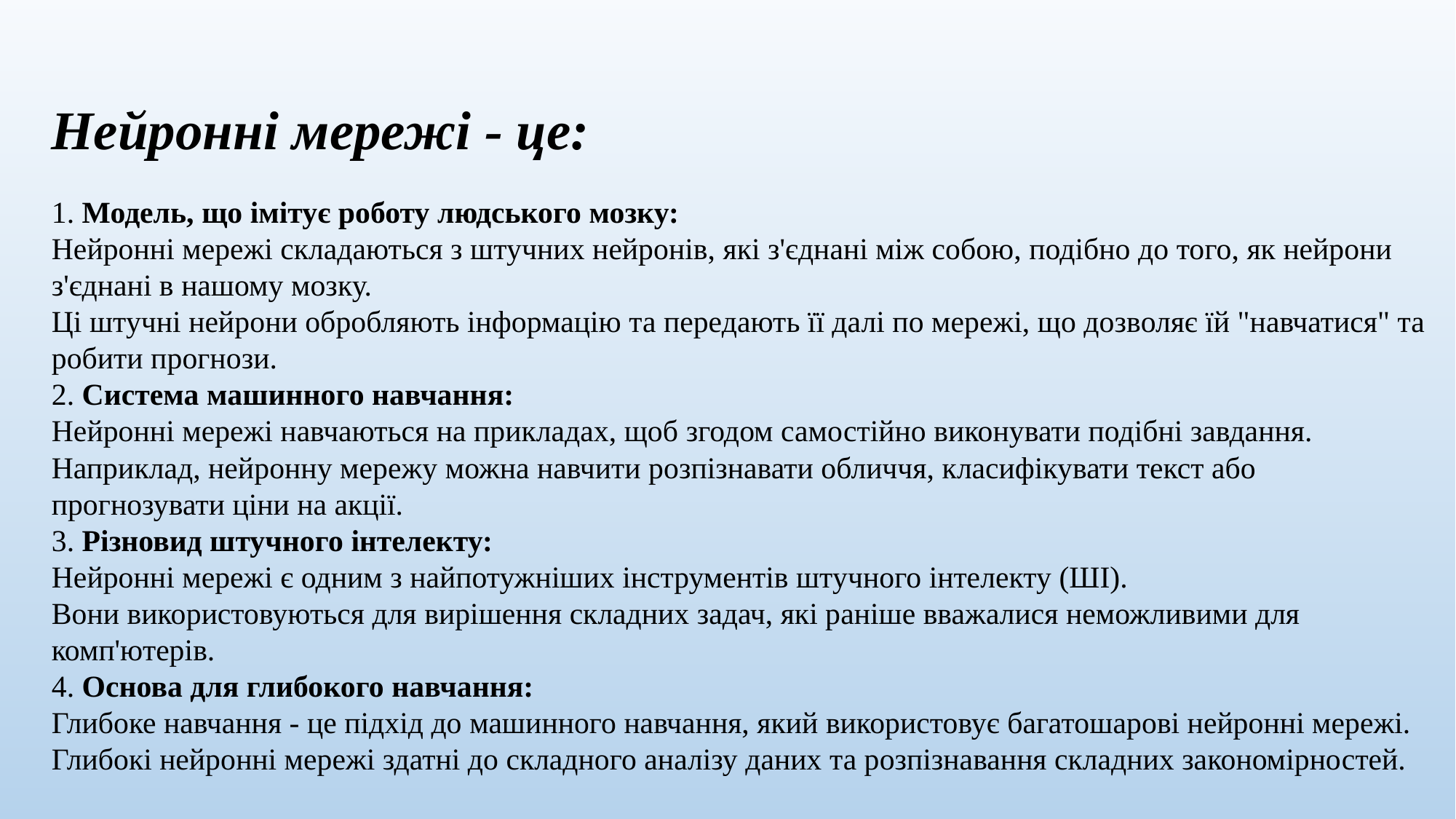

Нейронні мережі - це:

1. Модель, що імітує роботу людського мозку:
Нейронні мережі складаються з штучних нейронів, які з'єднані між собою, подібно до того, як нейрони з'єднані в нашому мозку.
Ці штучні нейрони обробляють інформацію та передають її далі по мережі, що дозволяє їй "навчатися" та робити прогнози.
2. Система машинного навчання:
Нейронні мережі навчаються на прикладах, щоб згодом самостійно виконувати подібні завдання.
Наприклад, нейронну мережу можна навчити розпізнавати обличчя, класифікувати текст або прогнозувати ціни на акції.
3. Різновид штучного інтелекту:
Нейронні мережі є одним з найпотужніших інструментів штучного інтелекту (ШІ).
Вони використовуються для вирішення складних задач, які раніше вважалися неможливими для комп'ютерів.
4. Основа для глибокого навчання:
Глибоке навчання - це підхід до машинного навчання, який використовує багатошарові нейронні мережі.
Глибокі нейронні мережі здатні до складного аналізу даних та розпізнавання складних закономірностей.